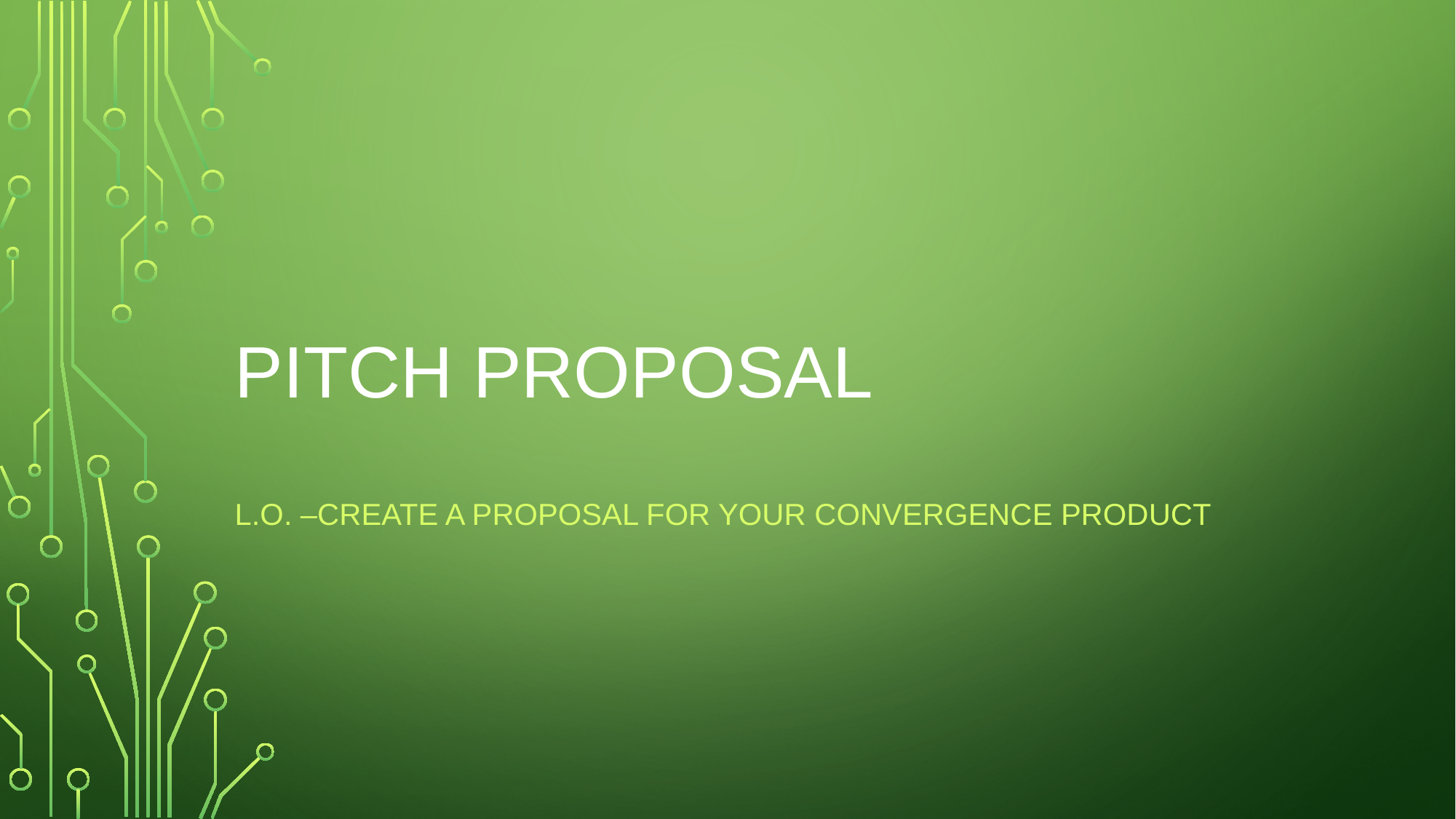

# Pitch proposal

L.O. –create a proposal for your convergence product